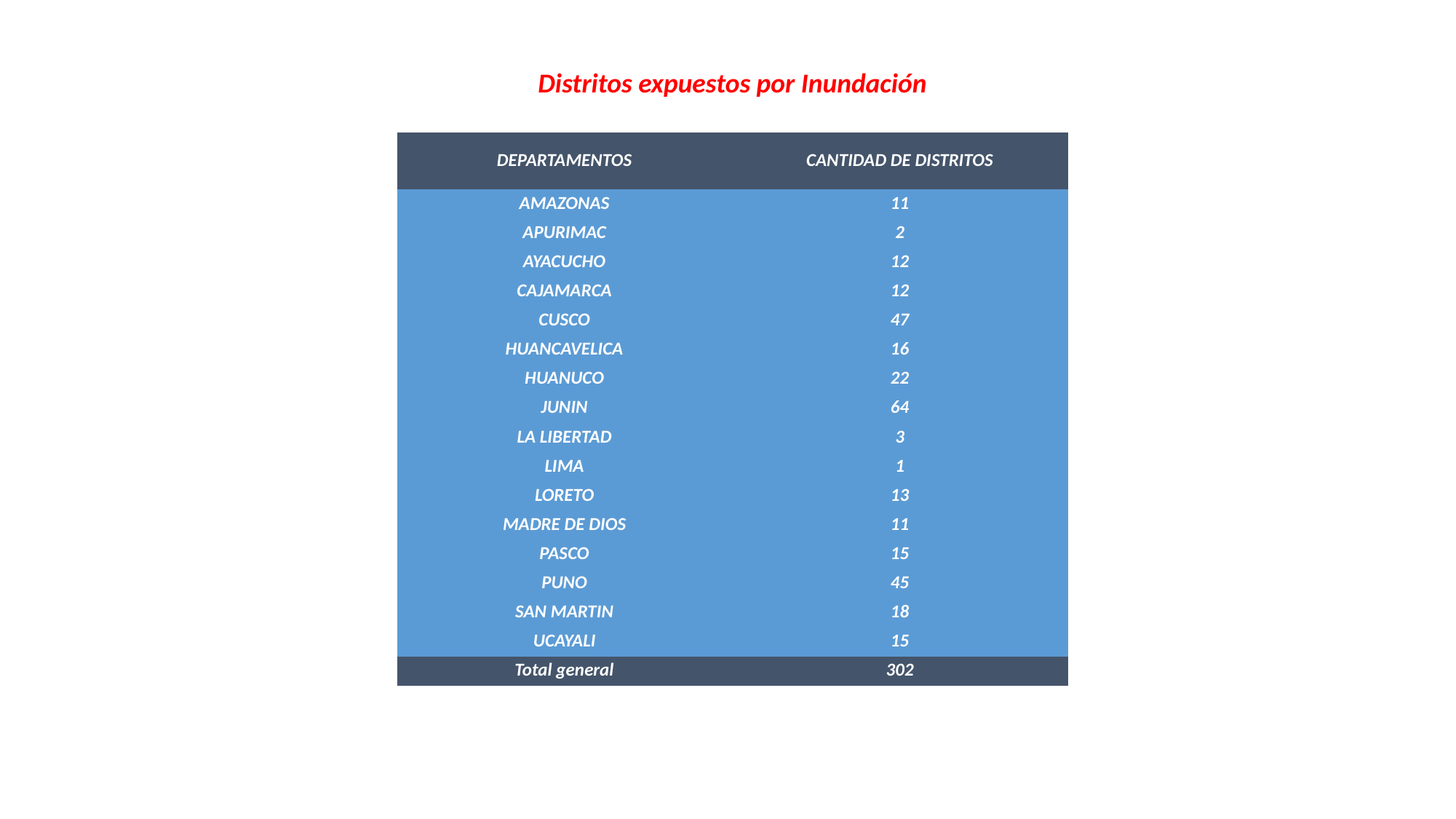

Distritos expuestos por Inundación
| DEPARTAMENTOS | CANTIDAD DE DISTRITOS |
| --- | --- |
| AMAZONAS | 11 |
| APURIMAC | 2 |
| AYACUCHO | 12 |
| CAJAMARCA | 12 |
| CUSCO | 47 |
| HUANCAVELICA | 16 |
| HUANUCO | 22 |
| JUNIN | 64 |
| LA LIBERTAD | 3 |
| LIMA | 1 |
| LORETO | 13 |
| MADRE DE DIOS | 11 |
| PASCO | 15 |
| PUNO | 45 |
| SAN MARTIN | 18 |
| UCAYALI | 15 |
| Total general | 302 |